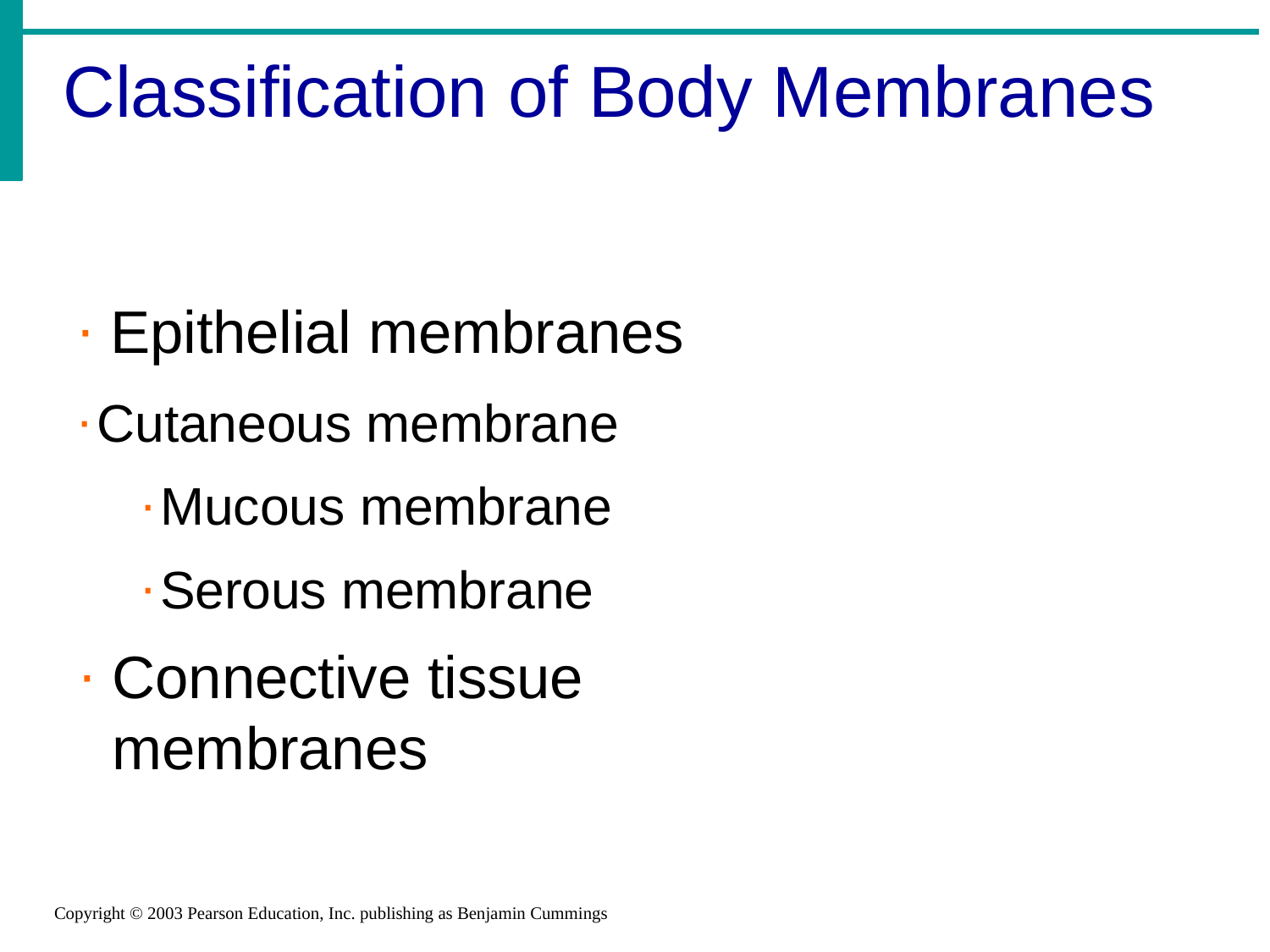

# Classification of Body Membranes
Epithelial membranes
Cutaneous membrane
Mucous membrane
Serous membrane
Connective tissue membranes
Copyright © 2003 Pearson Education, Inc. publishing as Benjamin Cummings